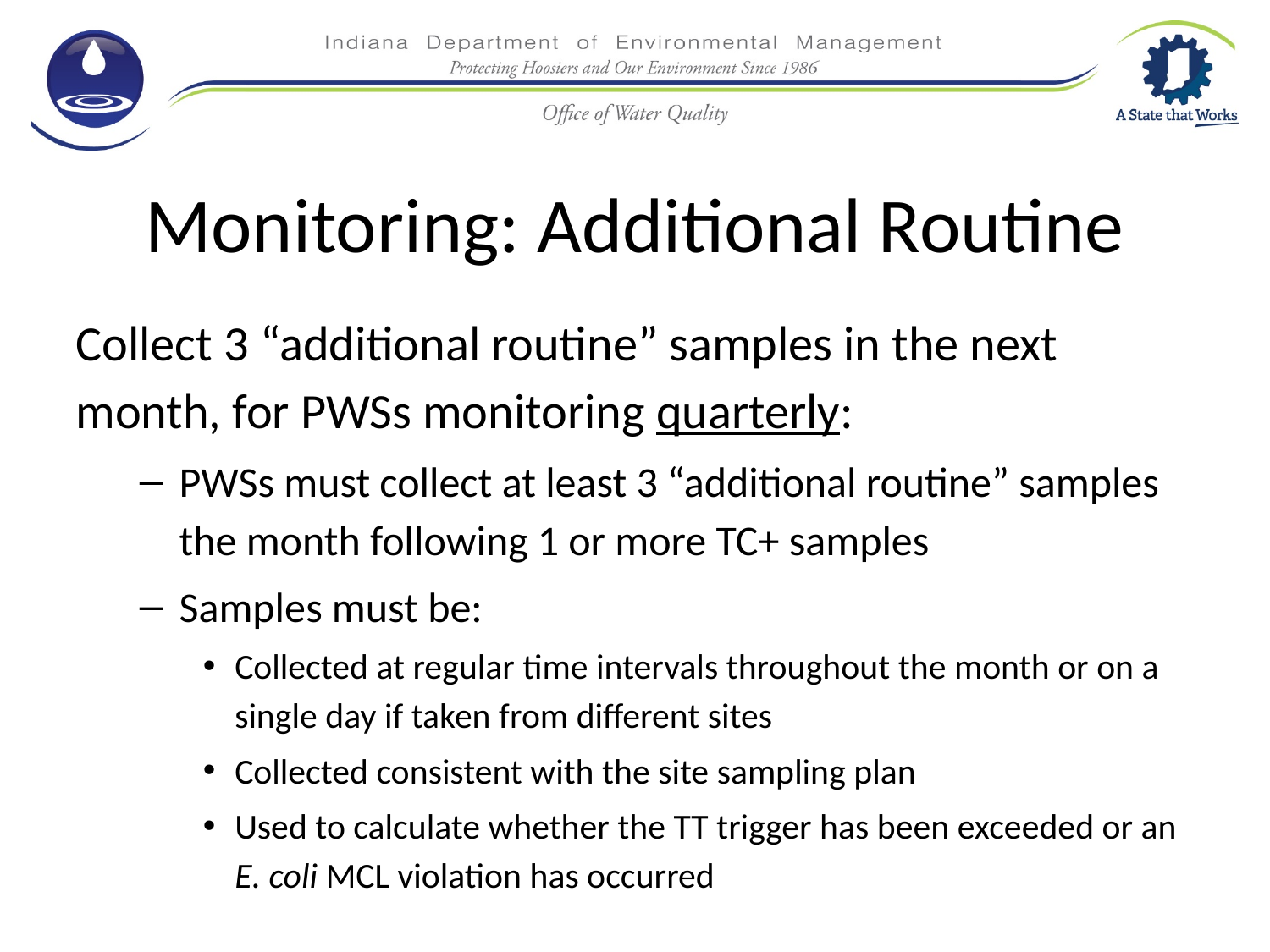

# Monitoring: Additional Routine
Collect 3 “additional routine” samples in the next month, for PWSs monitoring quarterly:
PWSs must collect at least 3 “additional routine” samples the month following 1 or more TC+ samples
Samples must be:
Collected at regular time intervals throughout the month or on a single day if taken from different sites
Collected consistent with the site sampling plan
Used to calculate whether the TT trigger has been exceeded or an E. coli MCL violation has occurred